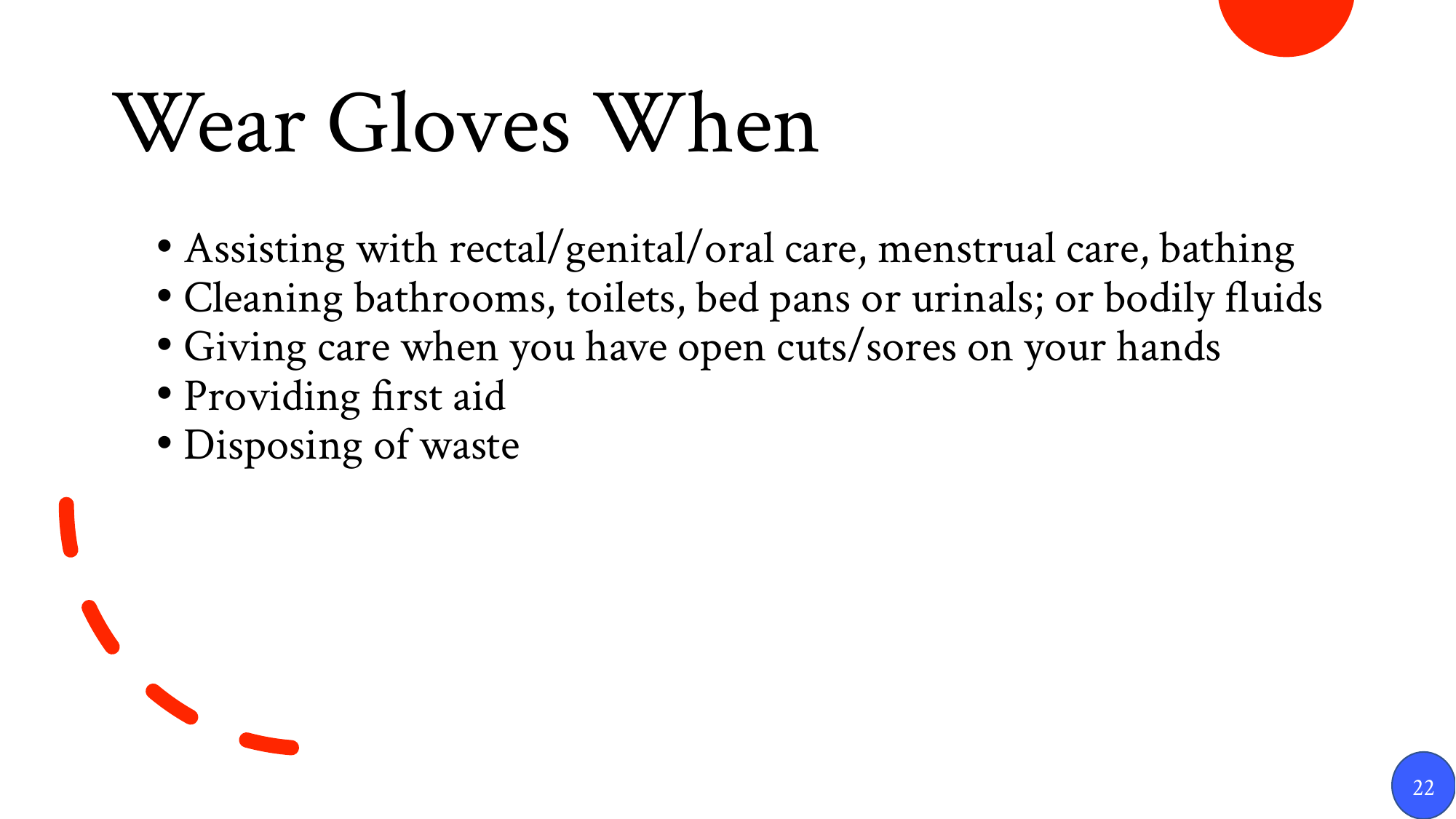

# Wear Gloves When
Assisting with rectal/genital/oral care, menstrual care, bathing
Cleaning bathrooms, toilets, bed pans or urinals; or bodily fluids
Giving care when you have open cuts/sores on your hands
Providing first aid
Disposing of waste

22